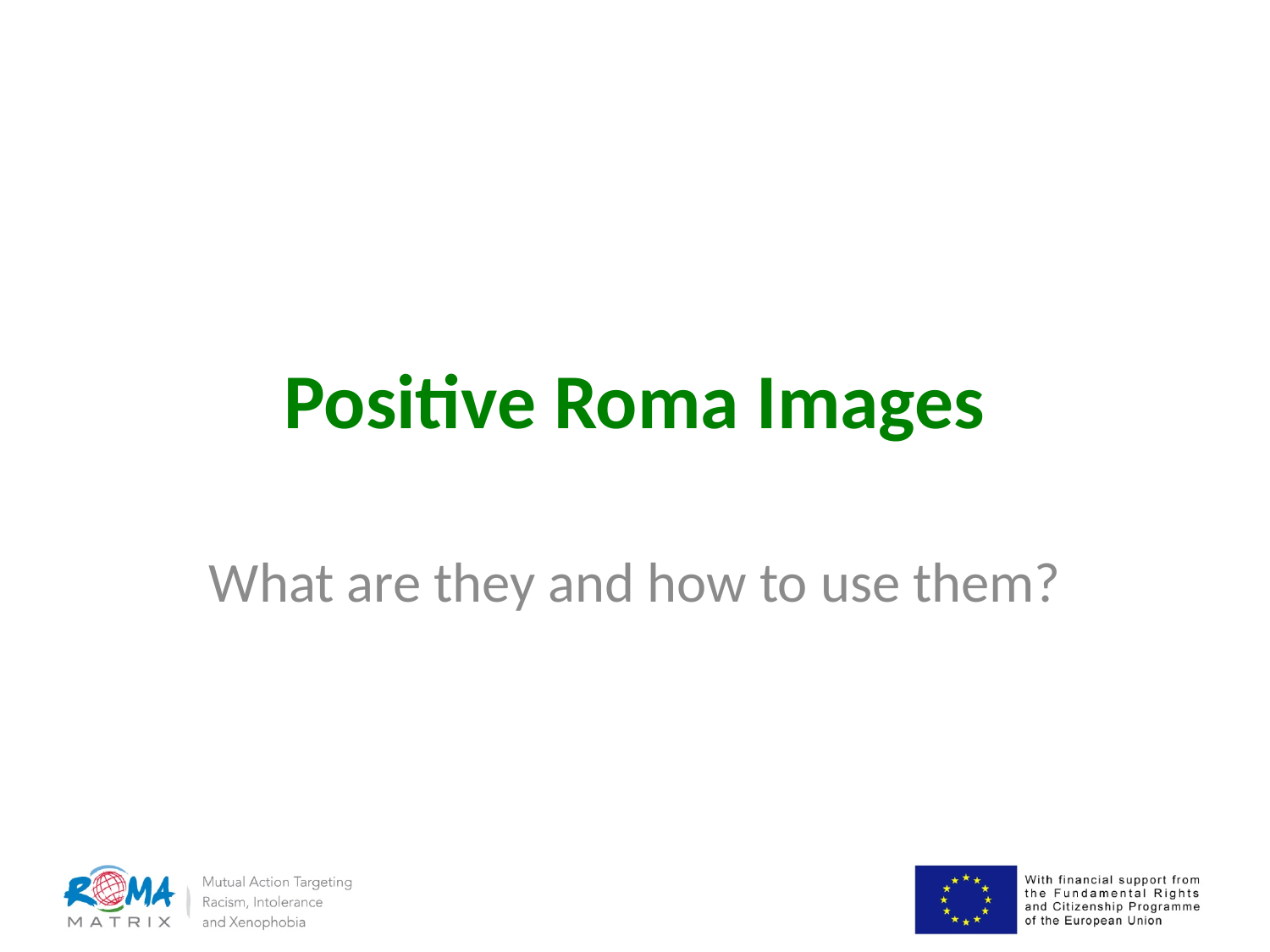

# Positive Roma Images
What are they and how to use them?